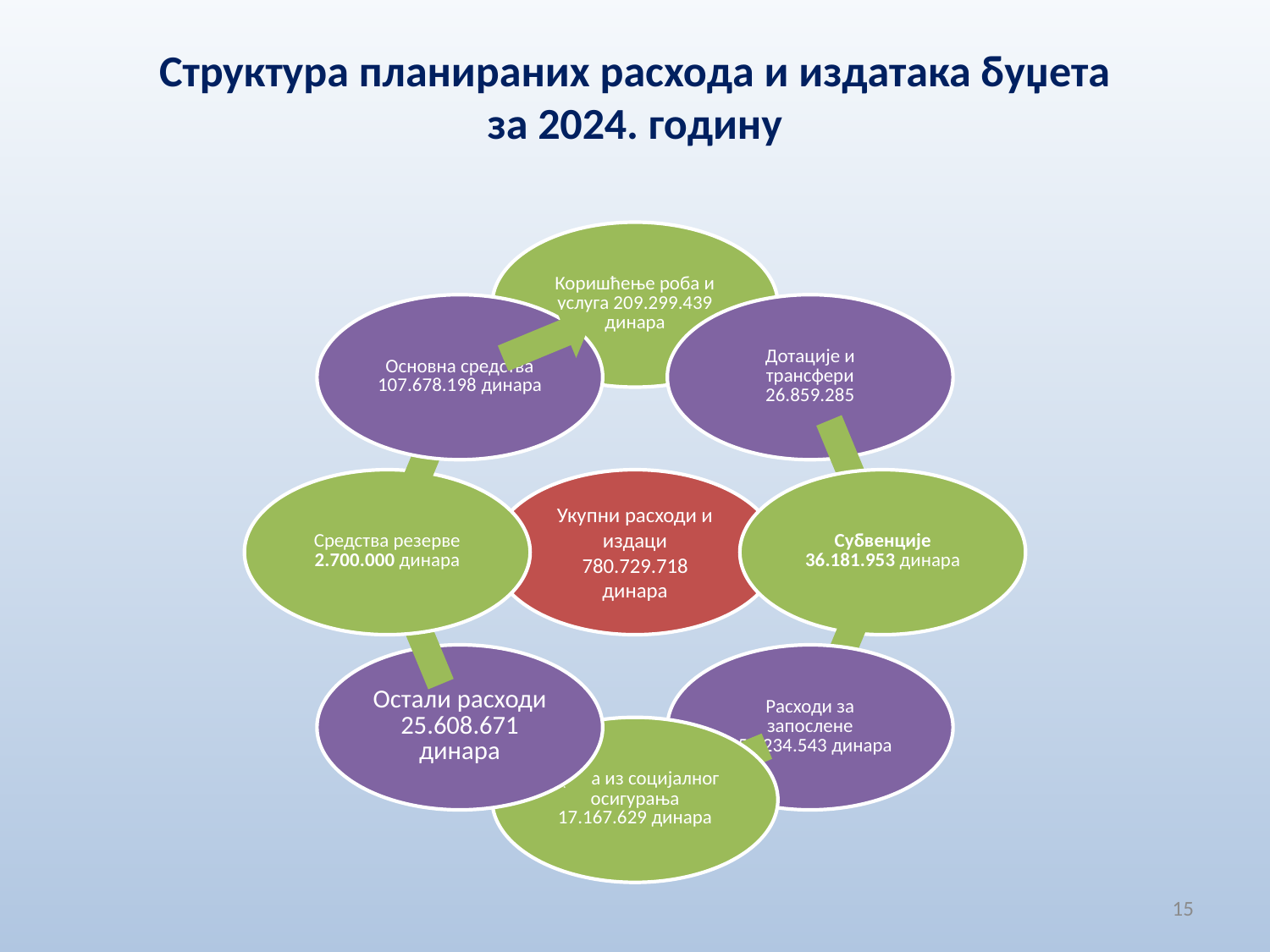

# Структура планираних расхода и издатака буџета за 2024. годину
Укупни расходи и издаци 780.729.718 динара
Коришћење роба и услуга 209.299.439 динара
Основна средства 107.678.198 динара
Расходи за запослене 355.234.543 динара
Права из социјалног осигурања 17.167.629 динара
Дотације и трансфери 26.859.285
Остали расходи 25.608.671 динара
Средства резерве 2.700.000 динара
Субвенције 36.181.953 динара
15